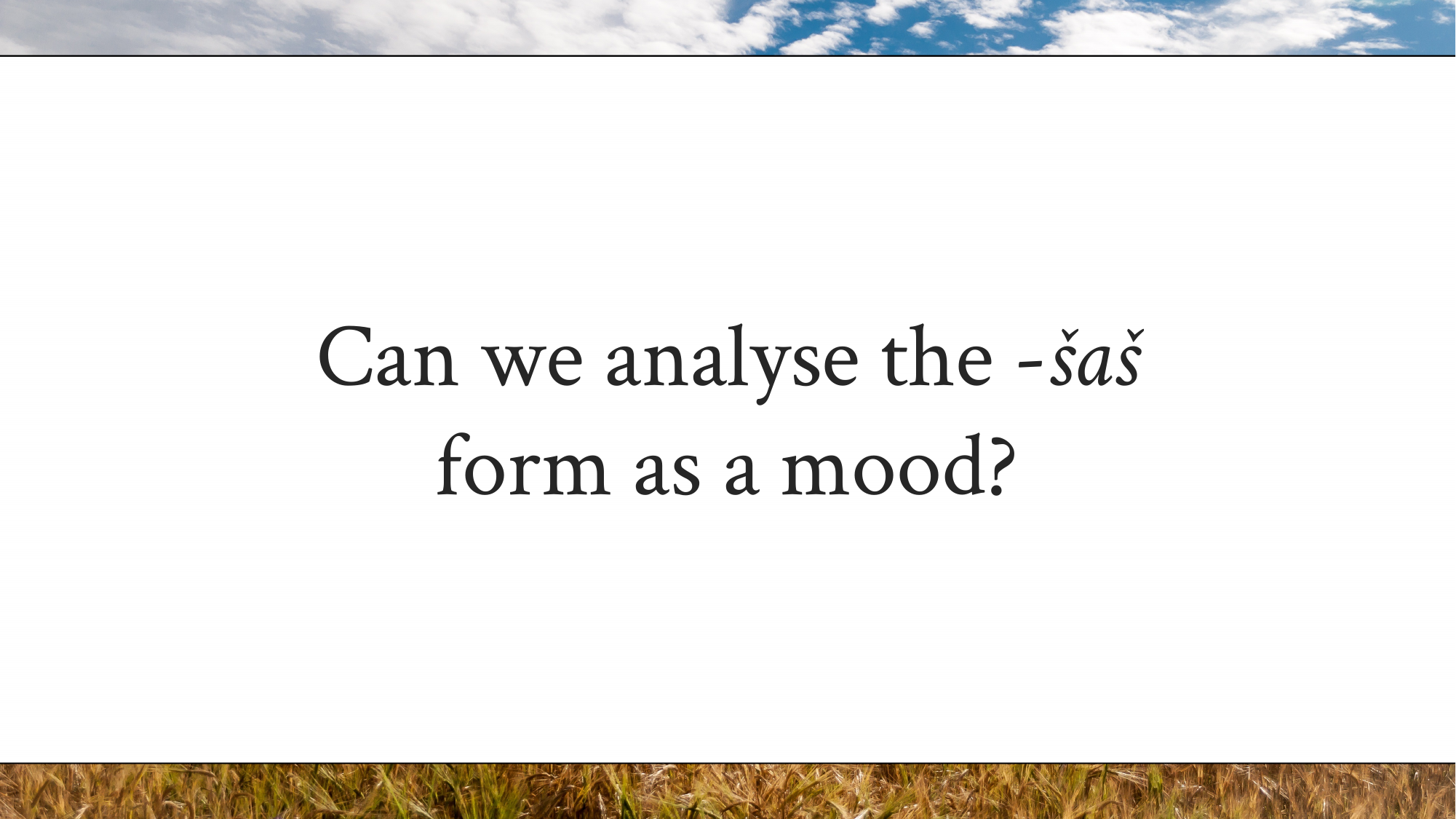

# Can we analyse the -šaš form as a mood?